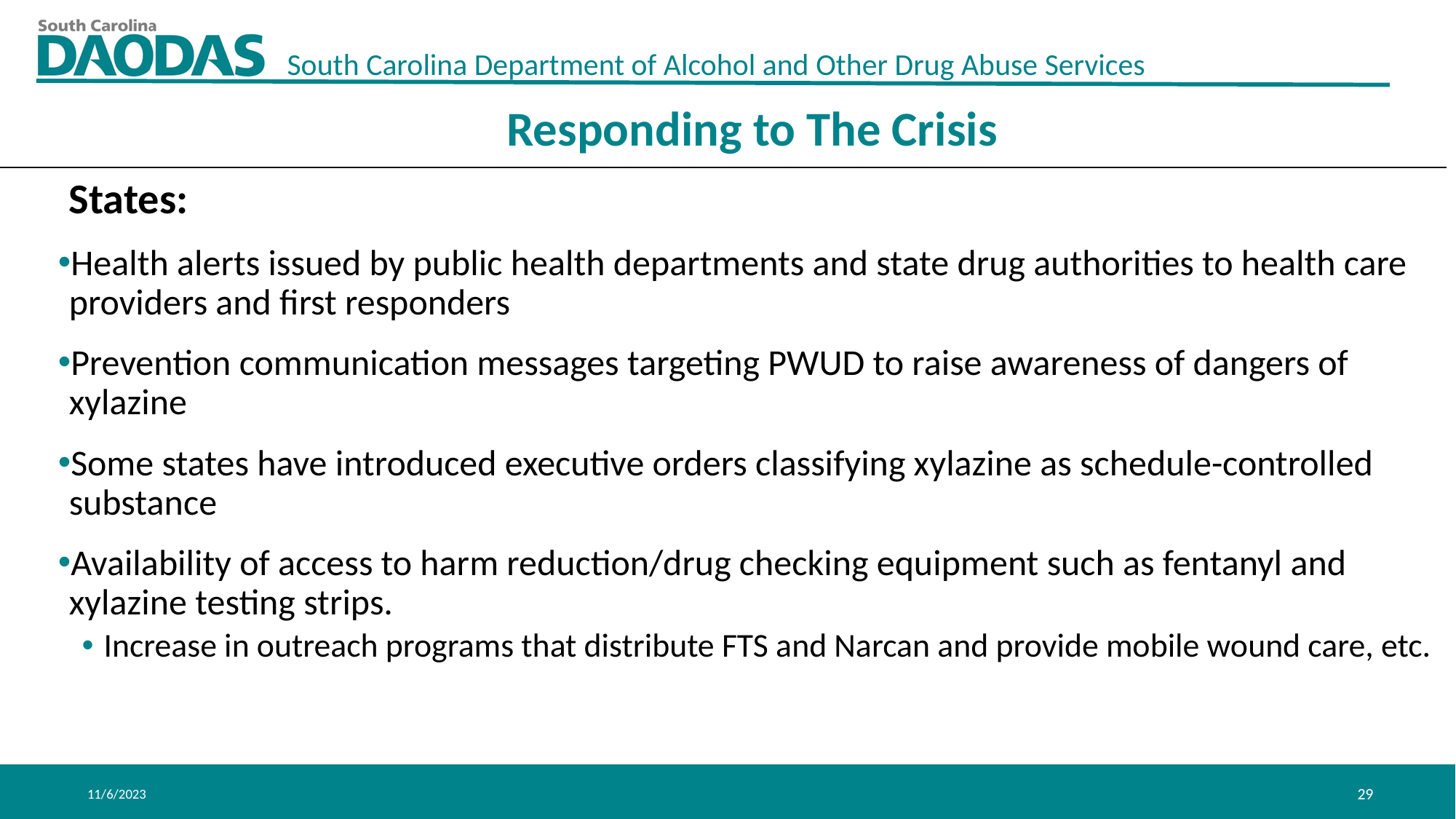

Responding to The Crisis
States:
Health alerts issued by public health departments and state drug authorities to health care providers and first responders
Prevention communication messages targeting PWUD to raise awareness of dangers of xylazine
Some states have introduced executive orders classifying xylazine as schedule-controlled substance
Availability of access to harm reduction/drug checking equipment such as fentanyl and xylazine testing strips.
Increase in outreach programs that distribute FTS and Narcan and provide mobile wound care, etc.

11/6/2023
29